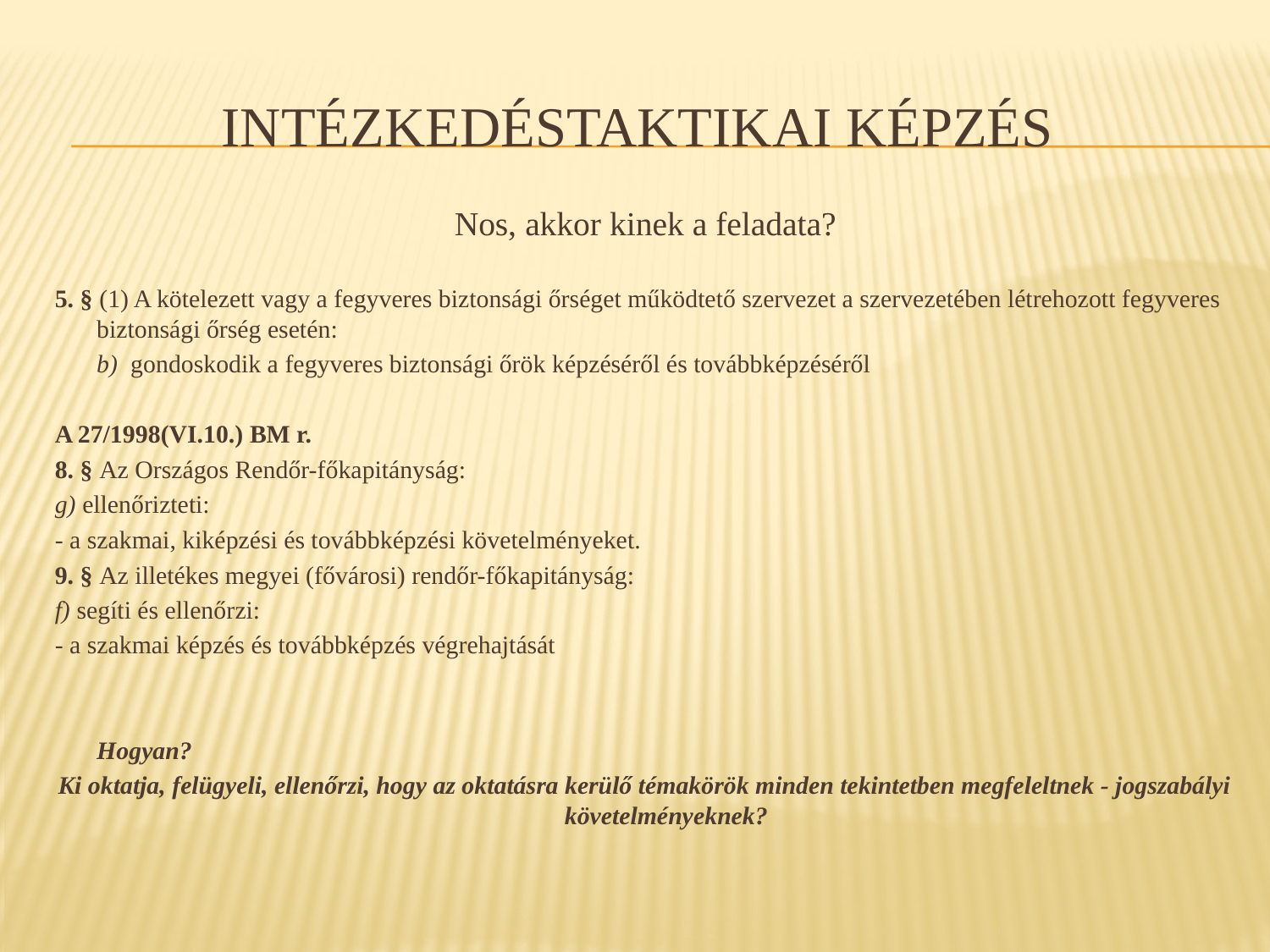

# Intézkedéstaktikai képzés
Nos, akkor kinek a feladata?

5. § (1) A kötelezett vagy a fegyveres biztonsági őrséget működtető szervezet a szervezetében létrehozott fegyveres biztonsági őrség esetén:
	b)  gondoskodik a fegyveres biztonsági őrök képzéséről és továbbképzéséről

A 27/1998(VI.10.) BM r.
8. § Az Országos Rendőr-főkapitányság:
g) ellenőrizteti:
- a szakmai, kiképzési és továbbképzési követelményeket.
9. § Az illetékes megyei (fővárosi) rendőr-főkapitányság:
f) segíti és ellenőrzi:
- a szakmai képzés és továbbképzés végrehajtását

					Hogyan?
Ki oktatja, felügyeli, ellenőrzi, hogy az oktatásra kerülő témakörök minden tekintetben megfeleltnek - jogszabályi követelményeknek?